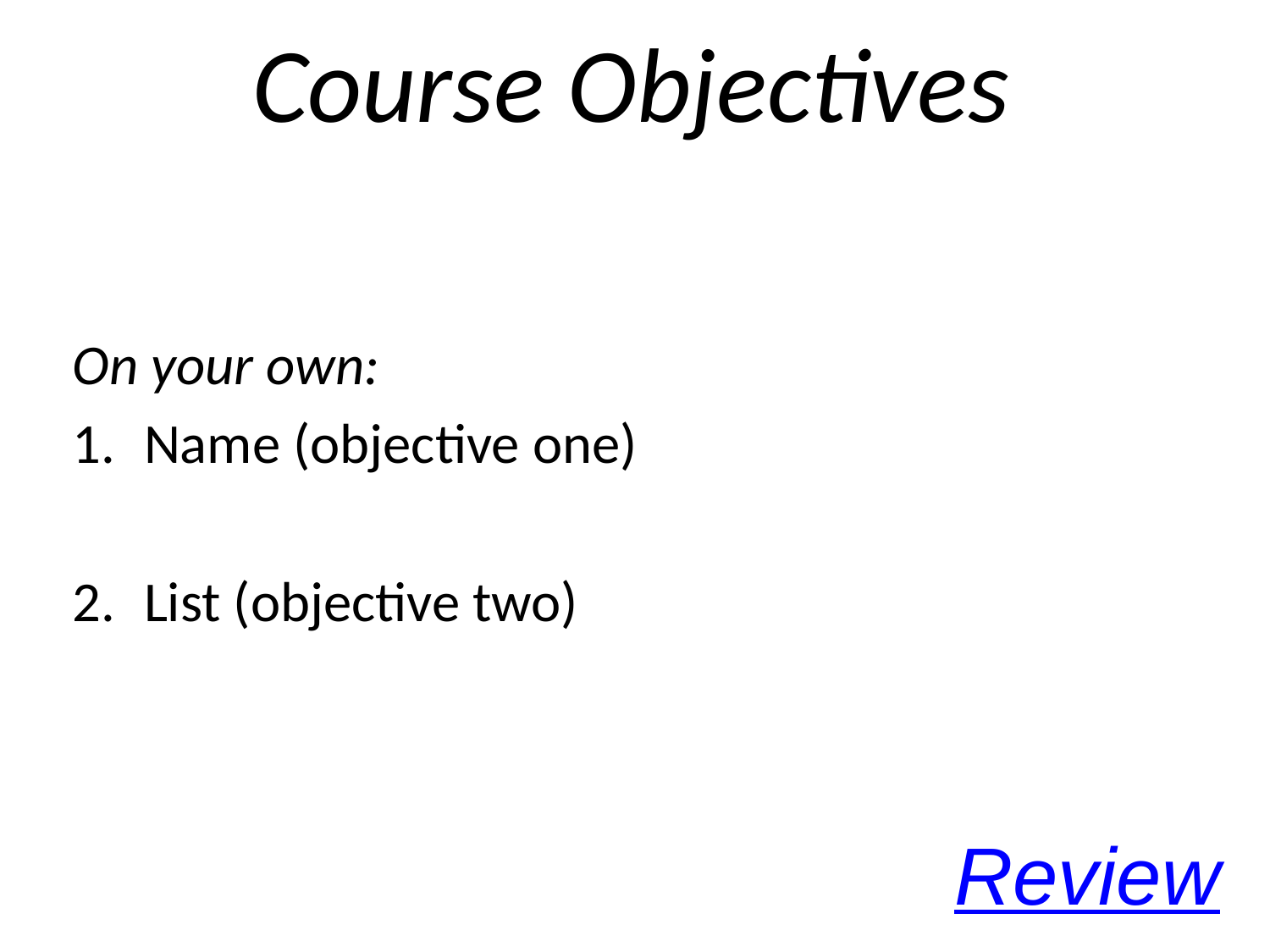

# Course Objectives
On your own:
Name (objective one)

List (objective two)

Review